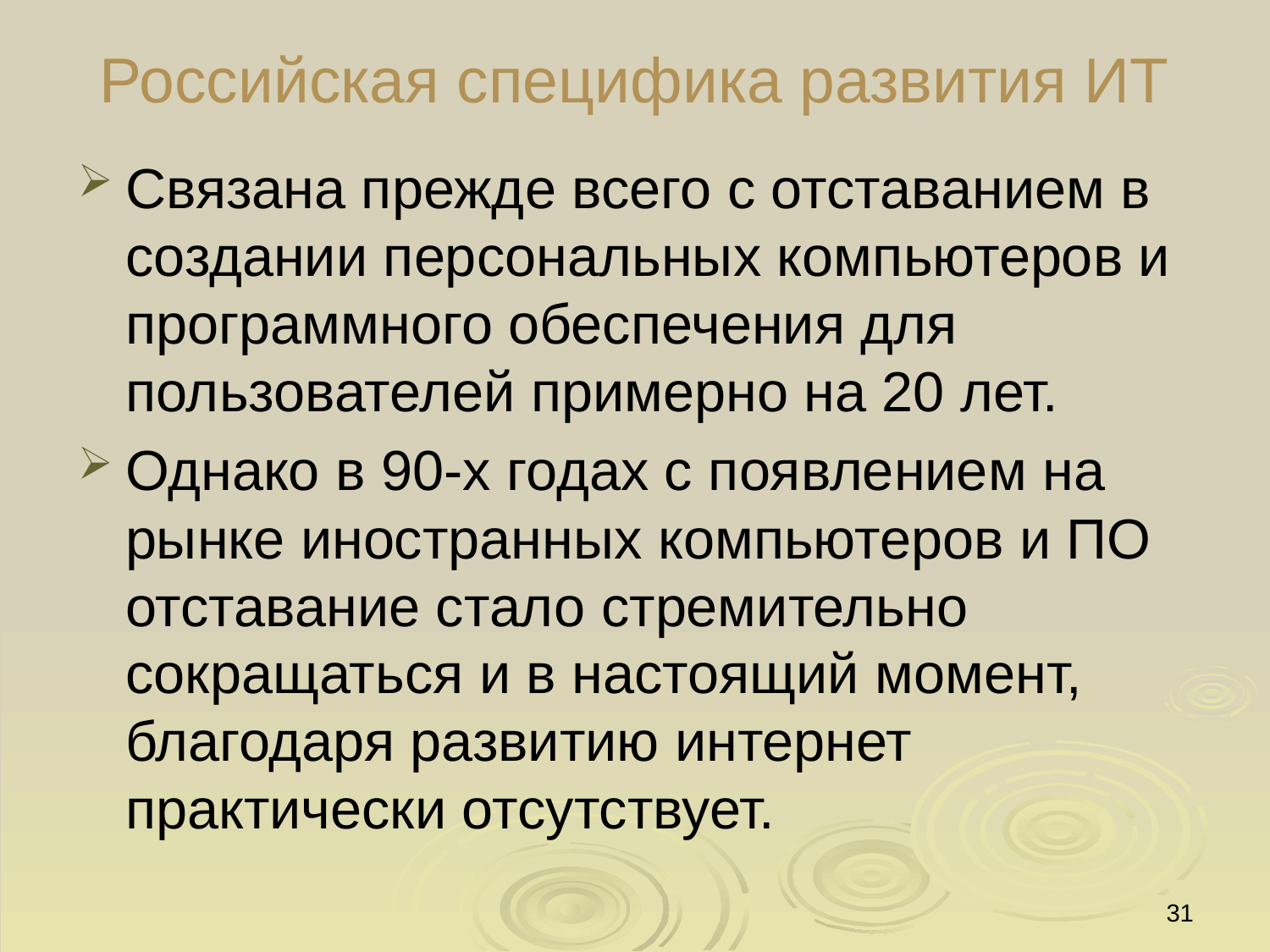

# Российская специфика развития ИТ
Связана прежде всего с отставанием в создании персональных компьютеров и программного обеспечения для пользователей примерно на 20 лет.
Однако в 90-х годах с появлением на рынке иностранных компьютеров и ПО отставание стало стремительно сокращаться и в настоящий момент, благодаря развитию интернет практически отсутствует.
31